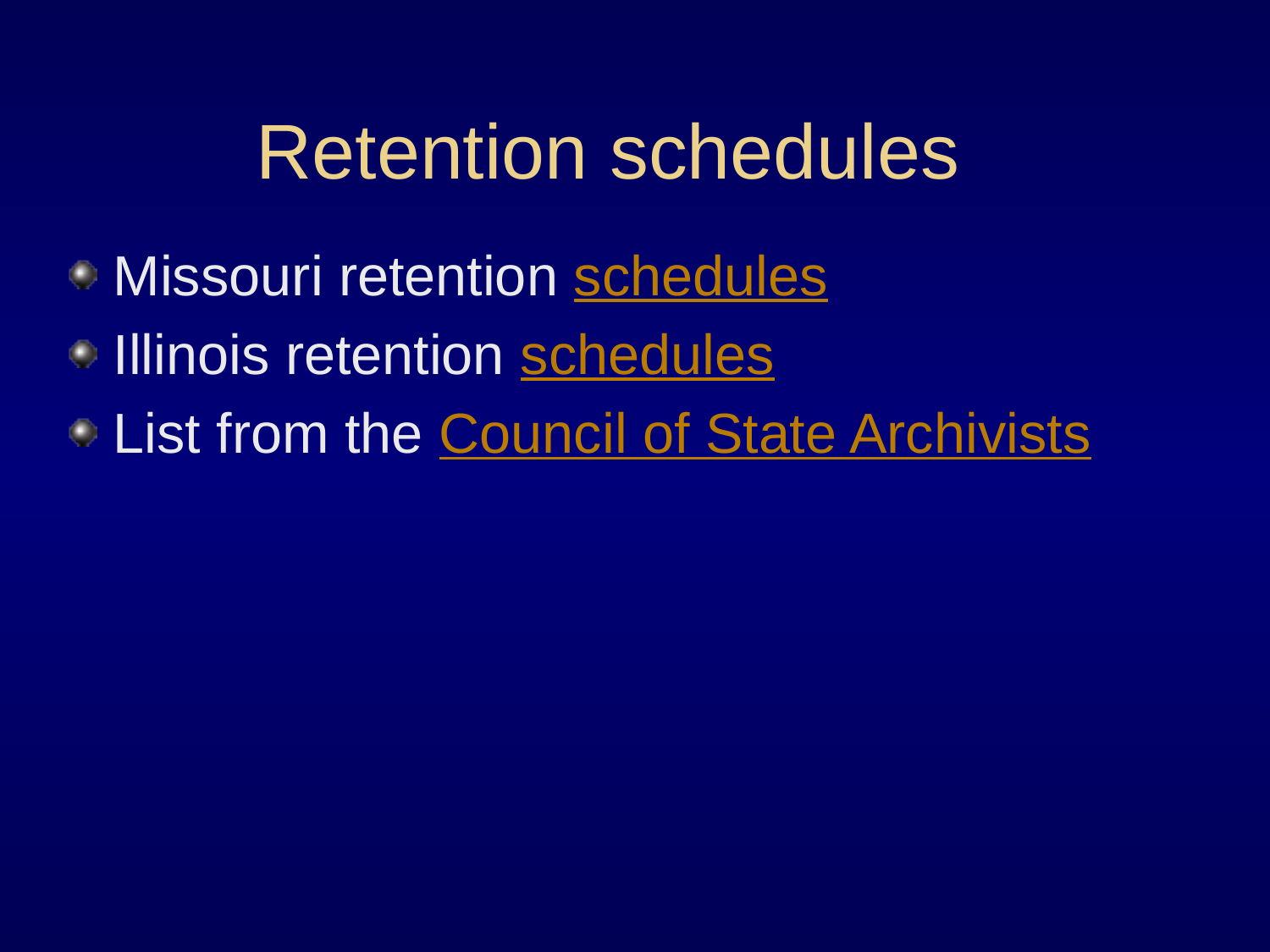

# Retention schedules
Missouri retention schedules
Illinois retention schedules
List from the Council of State Archivists